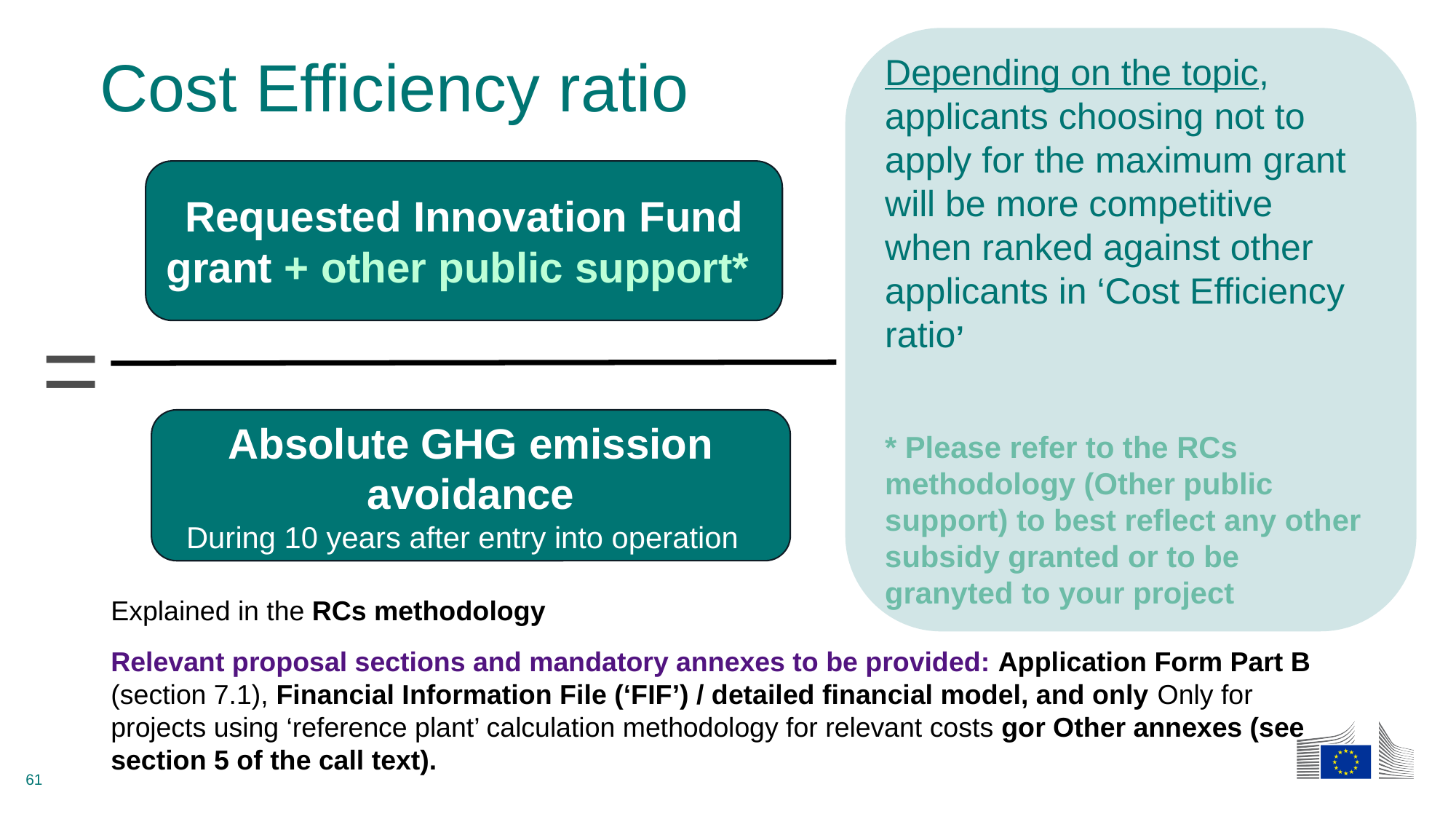

Depending on the topic, applicants choosing not to apply for the maximum grant will be more competitive when ranked against other applicants in ‘Cost Efficiency ratio’

* Please refer to the RCs methodology (Other public support) to best reflect any other subsidy granted or to be granyted to your project
# Cost Efficiency ratio
Requested Innovation Fund grant + other public support*
=
Absolute GHG emission avoidance
During 10 years after entry into operation
Explained in the RCs methodology
Relevant proposal sections and mandatory annexes to be provided: Application Form Part B (section 7.1), Financial Information File (‘FIF’) / detailed financial model, and only Only for projects using ‘reference plant’ calculation methodology for relevant costs gor Other annexes (see section 5 of the call text).